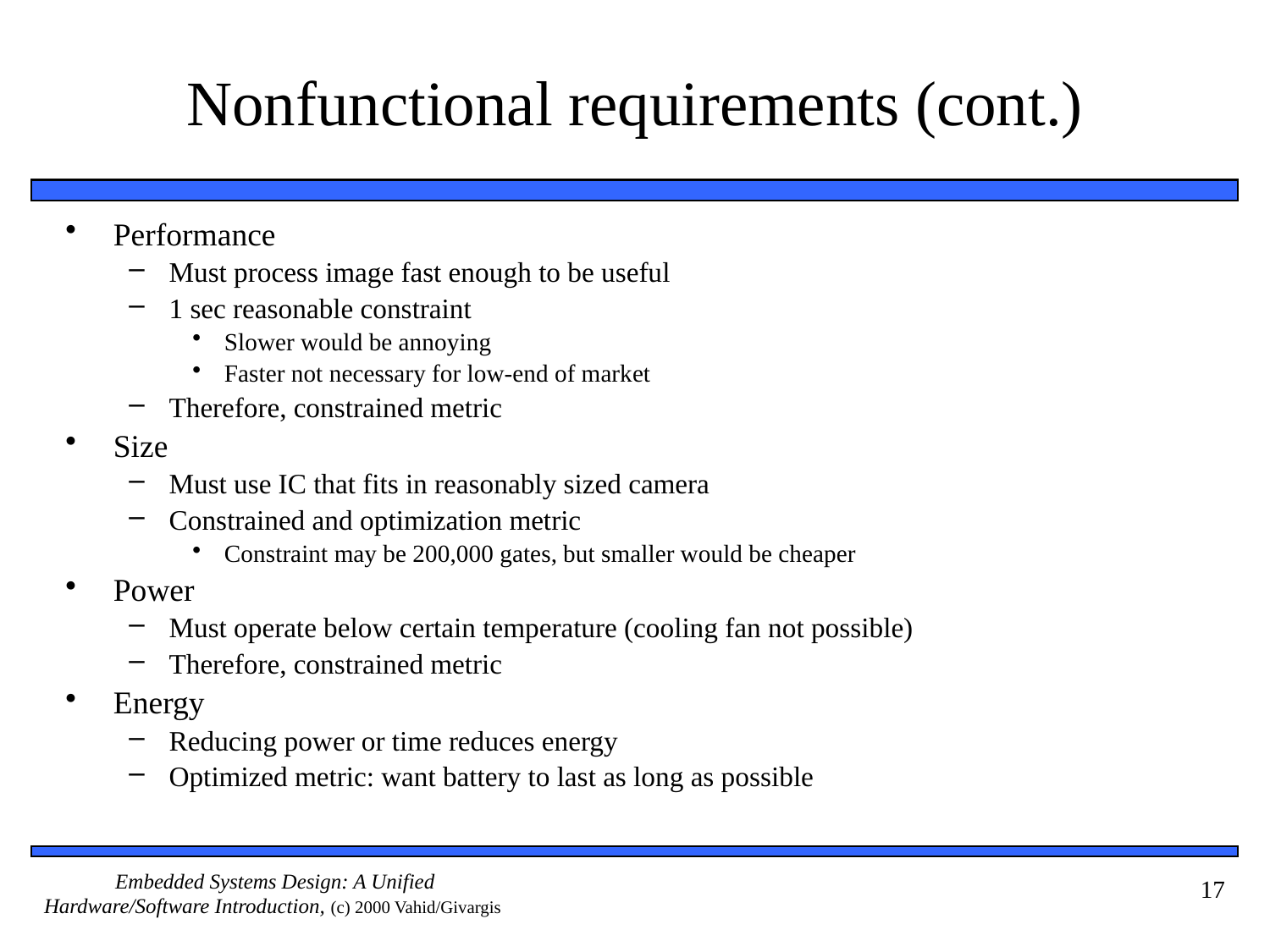

# Nonfunctional requirements (cont.)
Performance
Must process image fast enough to be useful
1 sec reasonable constraint
Slower would be annoying
Faster not necessary for low-end of market
Therefore, constrained metric
Size
Must use IC that fits in reasonably sized camera
Constrained and optimization metric
Constraint may be 200,000 gates, but smaller would be cheaper
Power
Must operate below certain temperature (cooling fan not possible)
Therefore, constrained metric
Energy
Reducing power or time reduces energy
Optimized metric: want battery to last as long as possible
17